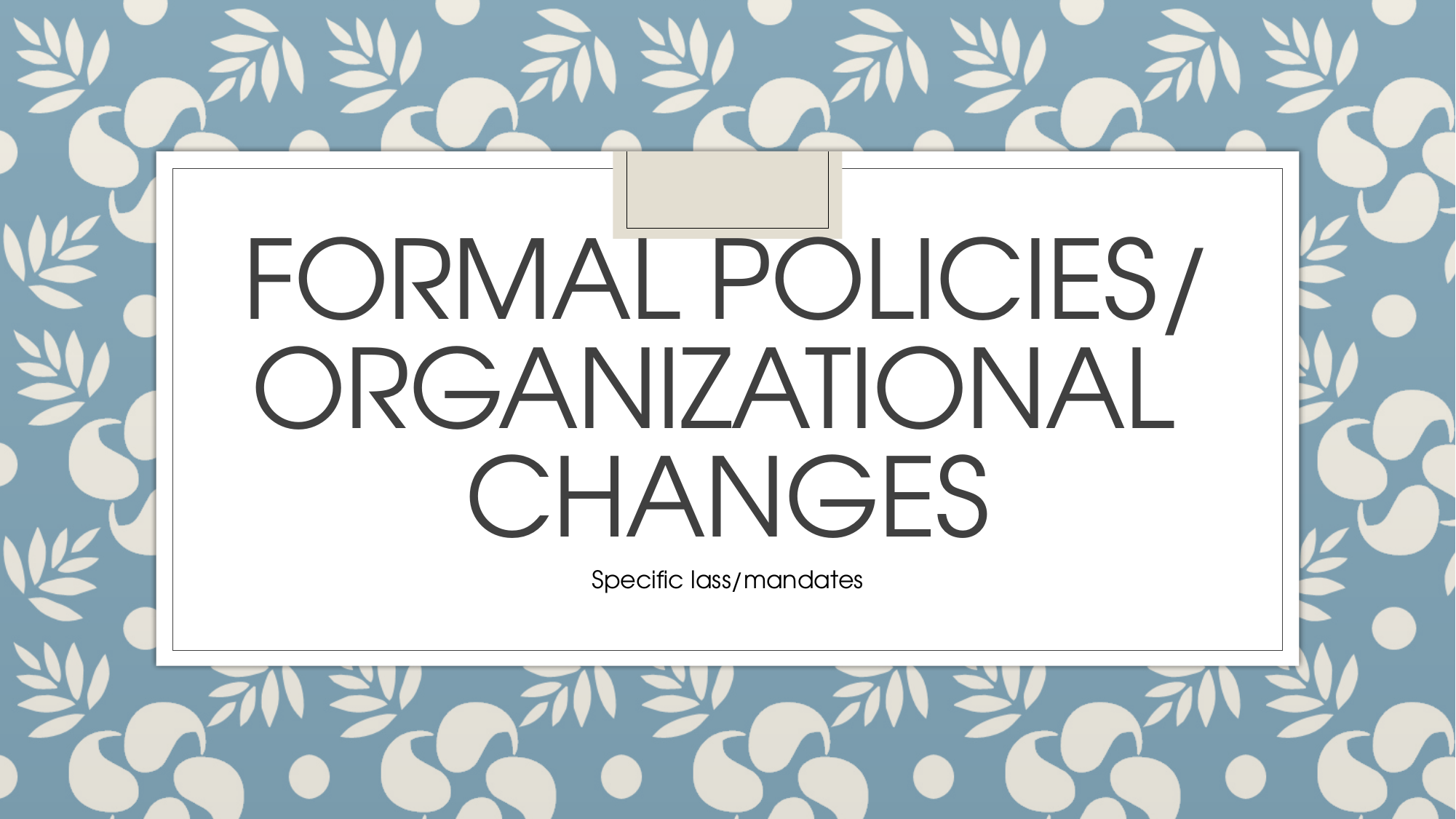

# Formal Policies/ Organizational Changes
Specific lass/mandates